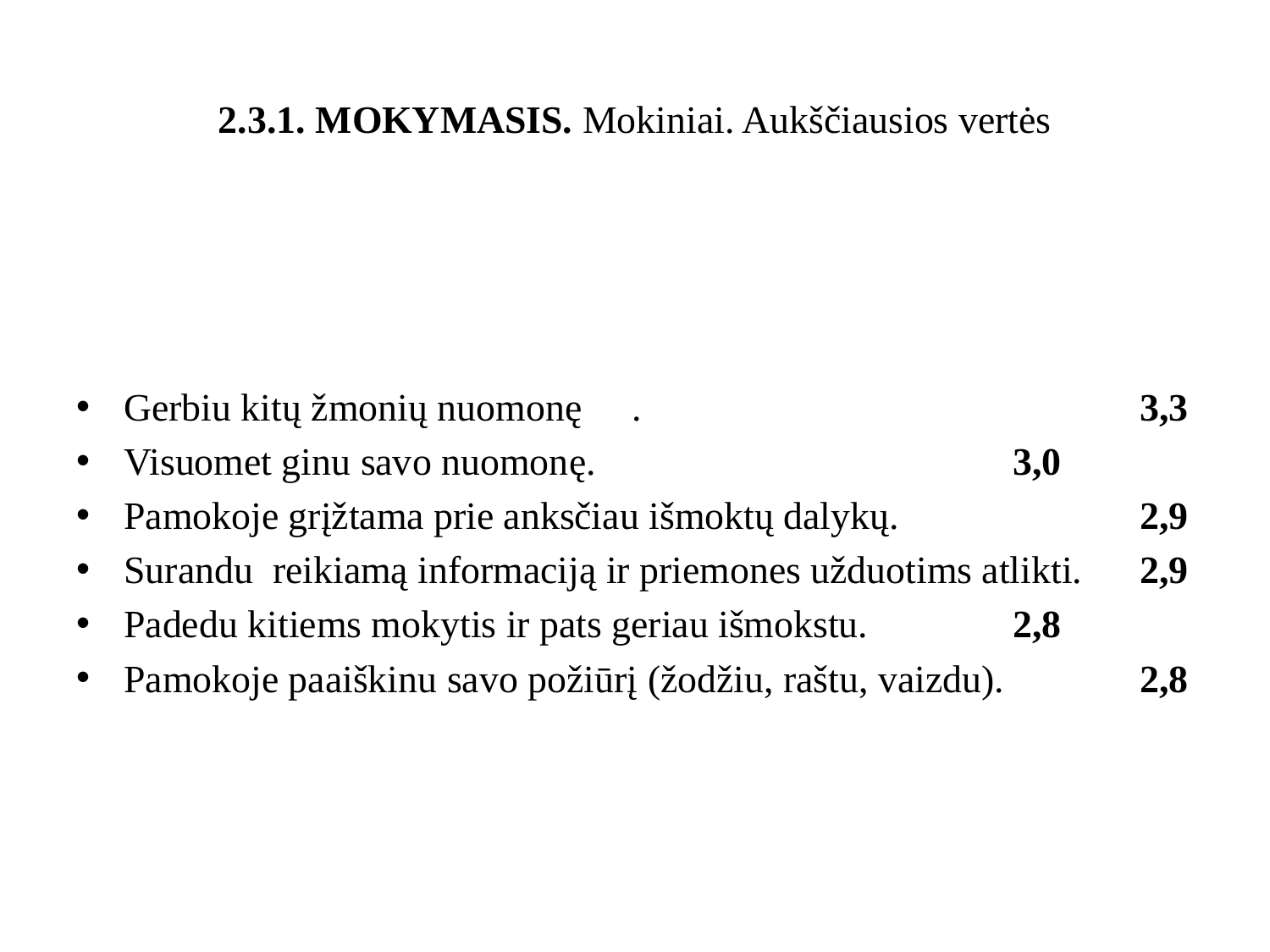

# 2.3.1. MOKYMASIS. Mokiniai. Aukščiausios vertės
Gerbiu kitų žmonių nuomonę	.				3,3
Visuomet ginu savo nuomonę.				3,0
Pamokoje grįžtama prie anksčiau išmoktų dalykų.		2,9
Surandu  reikiamą informaciją ir priemones užduotims atlikti.	2,9
Padedu kitiems mokytis ir pats geriau išmokstu.		2,8
Pamokoje paaiškinu savo požiūrį (žodžiu, raštu, vaizdu). 	2,8